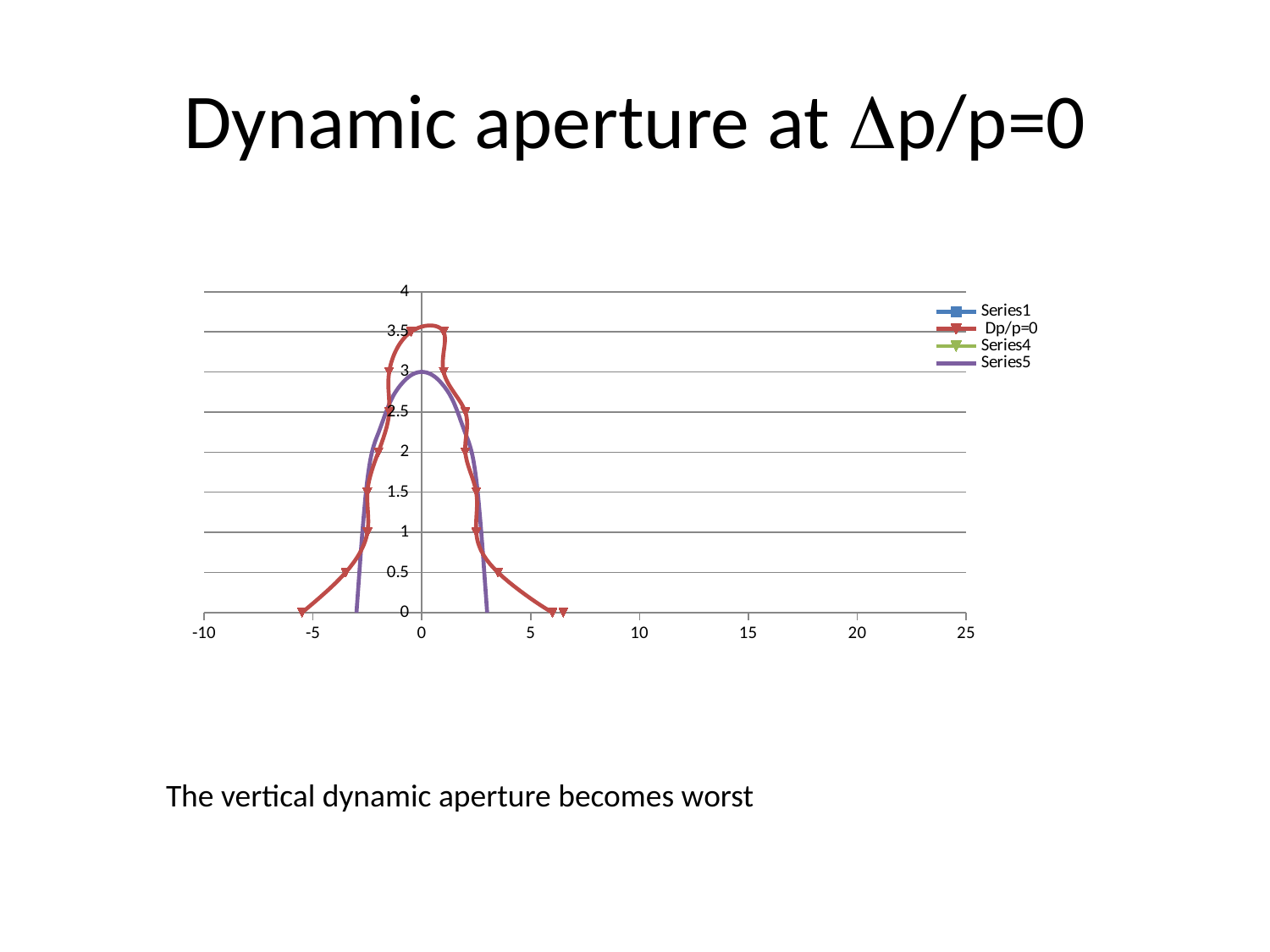

# Dynamic aperture at Δp/p=0

### Chart

| Category |  |  Dp/p=0 |  |  |
|---|---|---|---|---|
The vertical dynamic aperture becomes worst